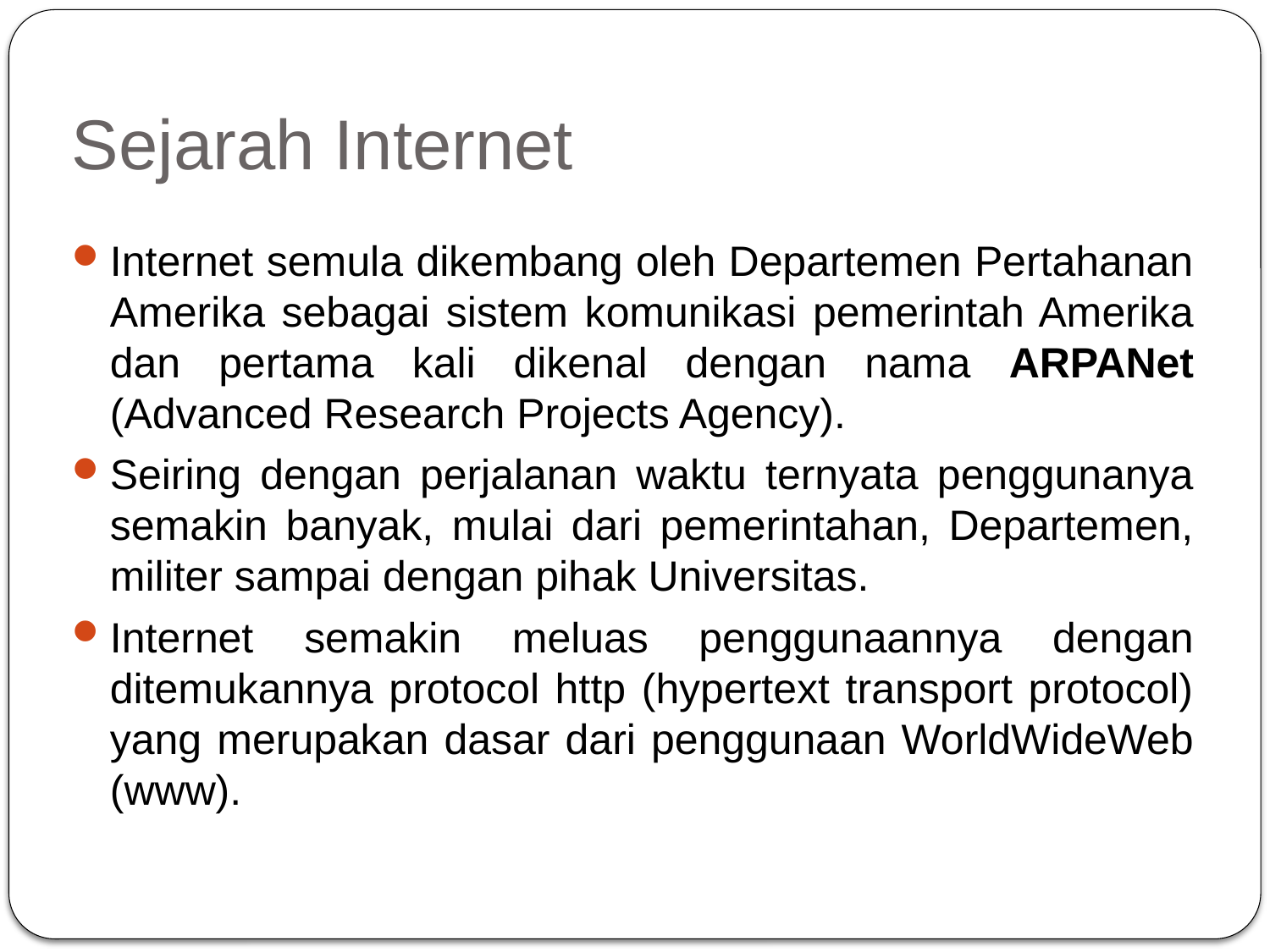

# Sejarah Internet
Internet semula dikembang oleh Departemen Pertahanan Amerika sebagai sistem komunikasi pemerintah Amerika dan pertama kali dikenal dengan nama ARPANet (Advanced Research Projects Agency).
Seiring dengan perjalanan waktu ternyata penggunanya semakin banyak, mulai dari pemerintahan, Departemen, militer sampai dengan pihak Universitas.
Internet semakin meluas penggunaannya dengan ditemukannya protocol http (hypertext transport protocol) yang merupakan dasar dari penggunaan WorldWideWeb (www).